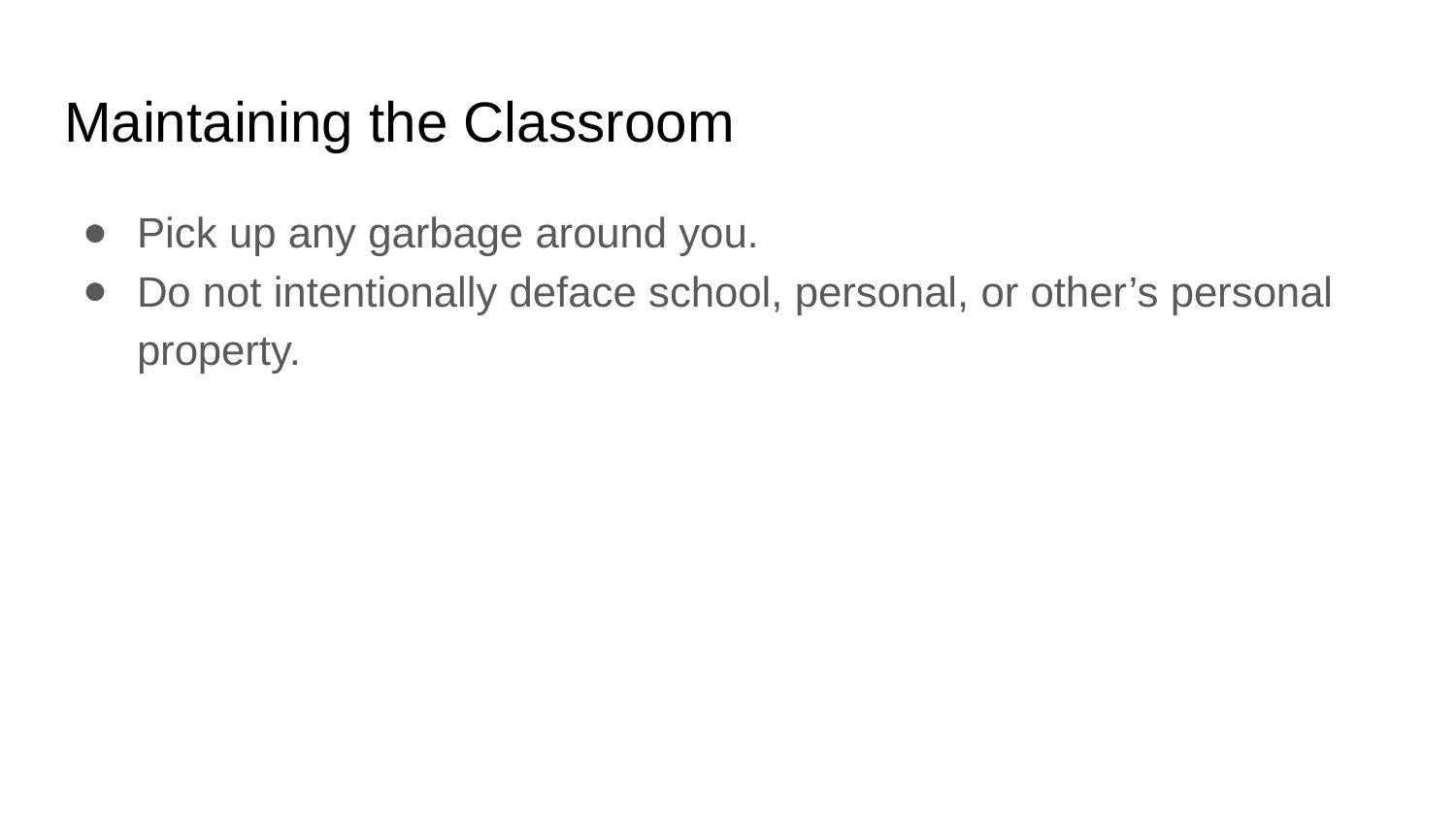

# Maintaining the Classroom
Pick up any garbage around you.
Do not intentionally deface school, personal, or other’s personal property.